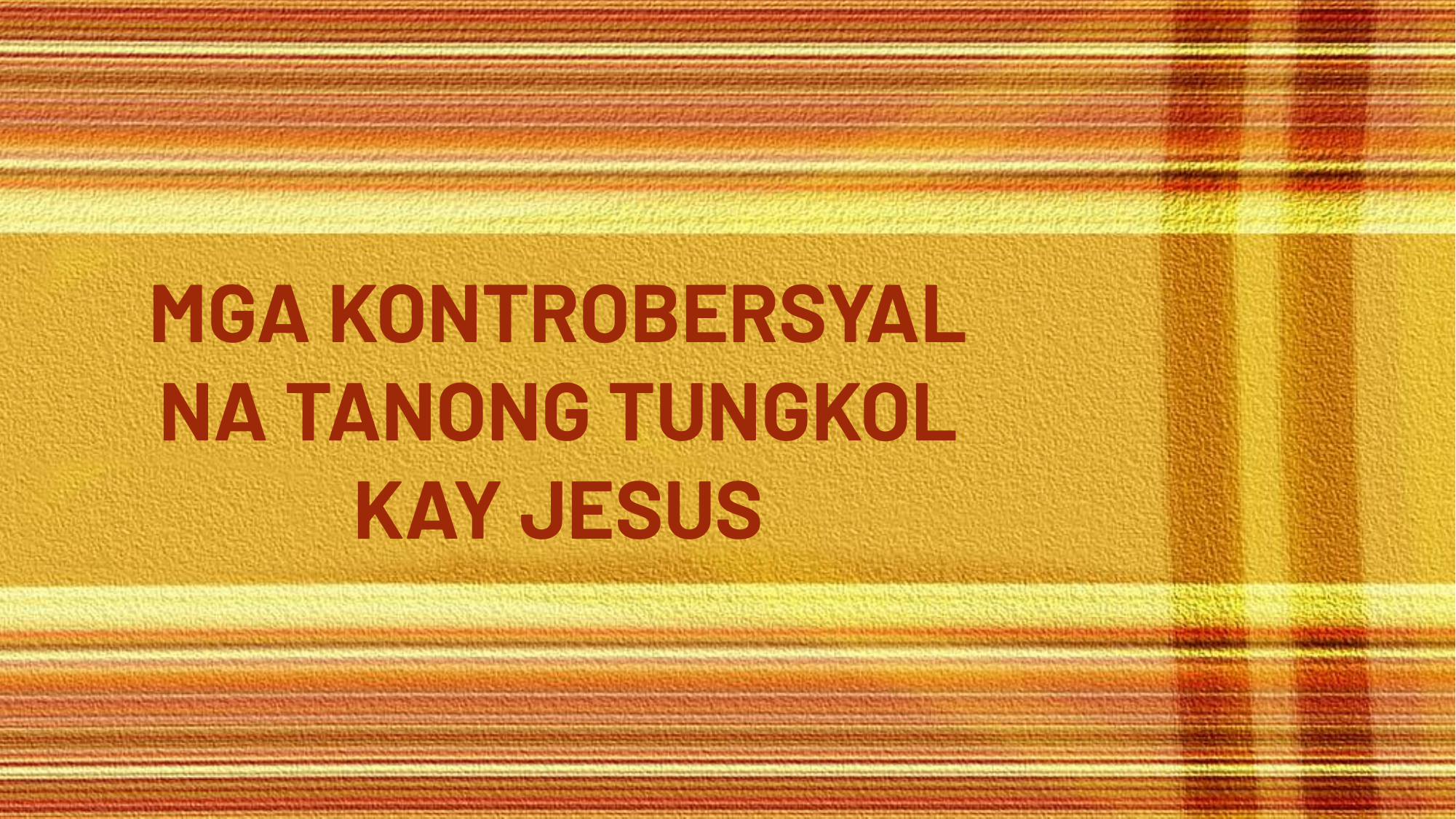

MGA KONTROBERSYAL NA TANONG TUNGKOL KAY JESUS